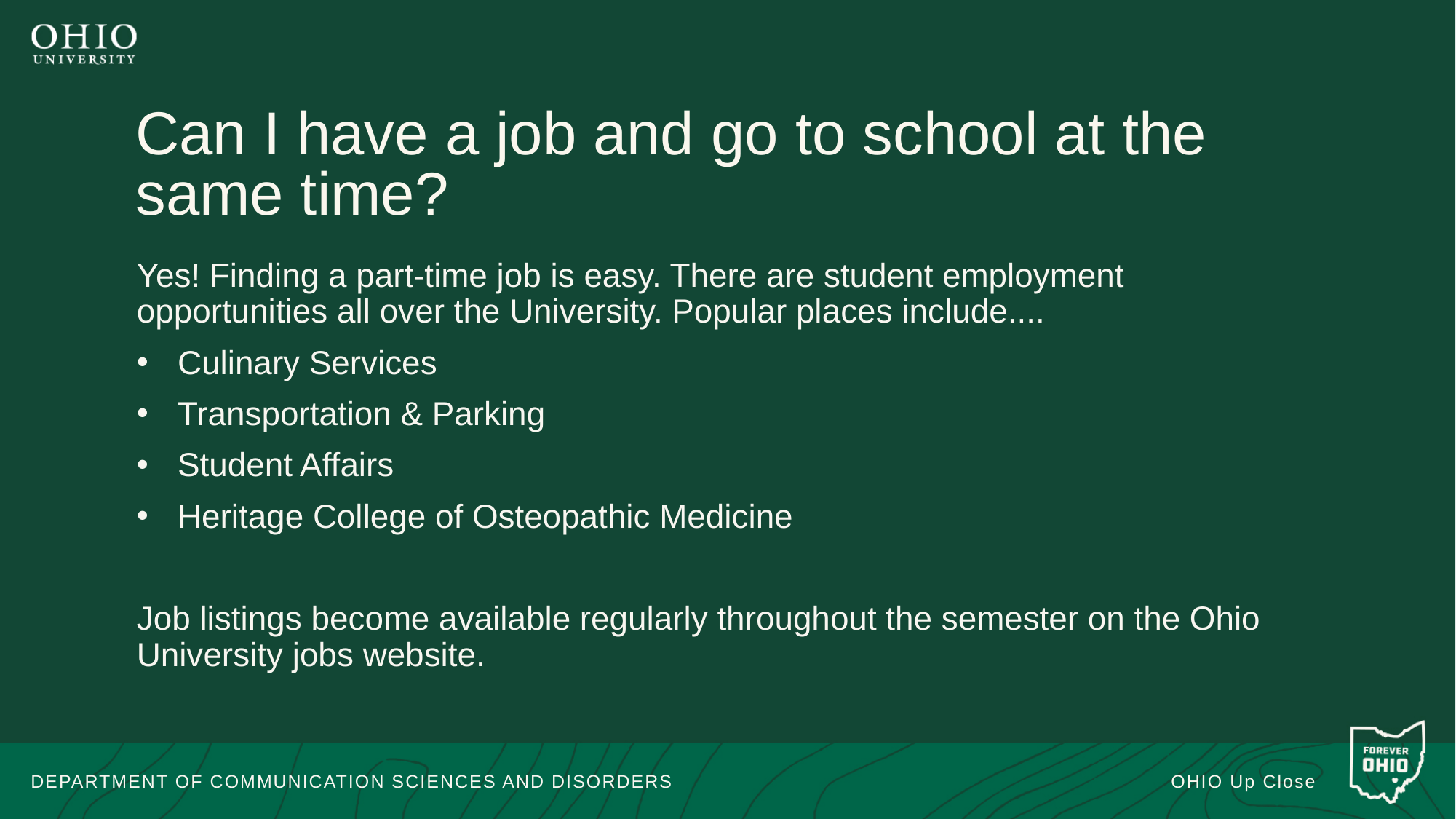

# Can I have a job and go to school at the same time?
Yes! Finding a part-time job is easy. There are student employment opportunities all over the University. Popular places include....
Culinary Services
Transportation & Parking
Student Affairs
Heritage College of Osteopathic Medicine

Job listings become available regularly throughout the semester on the Ohio University jobs website.
DEPARTMENT OF COMMUNICATION SCIENCES AND DISORDERS
OHIO Up Close